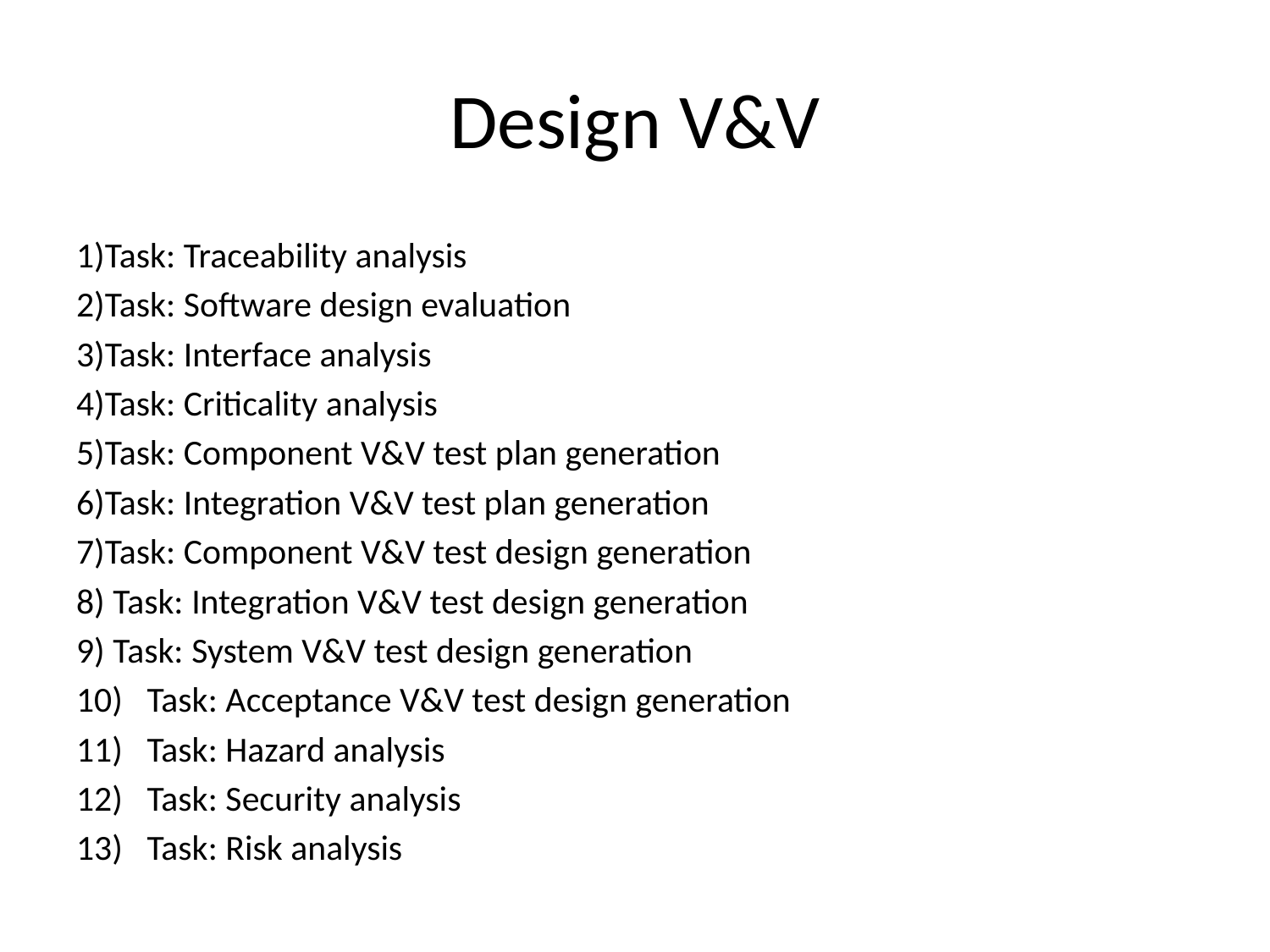

# Design V&V
1)Task: Traceability analysis
2)Task: Software design evaluation
3)Task: Interface analysis
4)Task: Criticality analysis
5)Task: Component V&V test plan generation
6)Task: Integration V&V test plan generation
7)Task: Component V&V test design generation
8) Task: Integration V&V test design generation
9) Task: System V&V test design generation
10)   Task: Acceptance V&V test design generation
11)   Task: Hazard analysis
12)   Task: Security analysis
13)   Task: Risk analysis